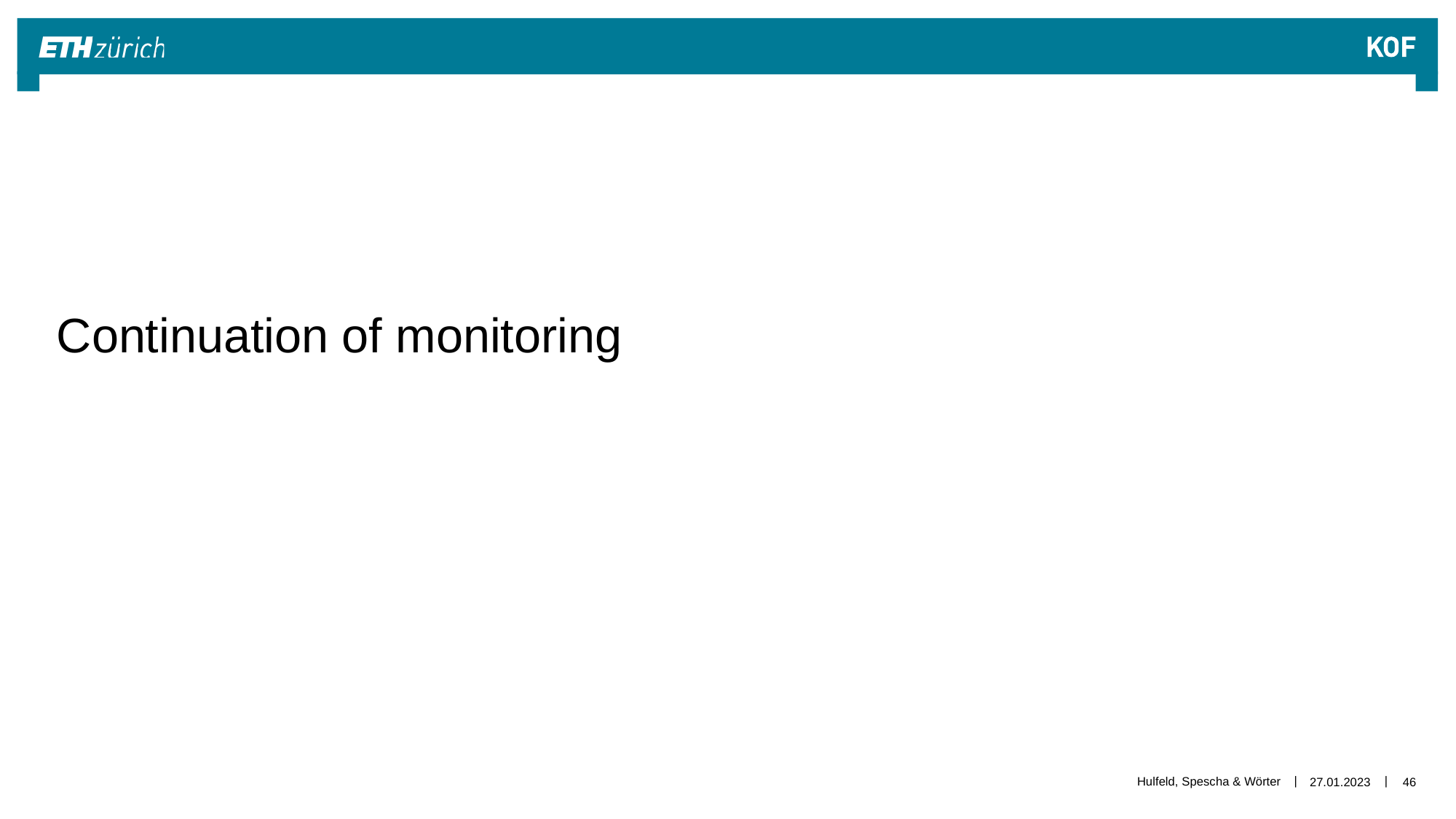

Continuation of monitoring
Hulfeld, Spescha & Wörter
27.01.2023
46